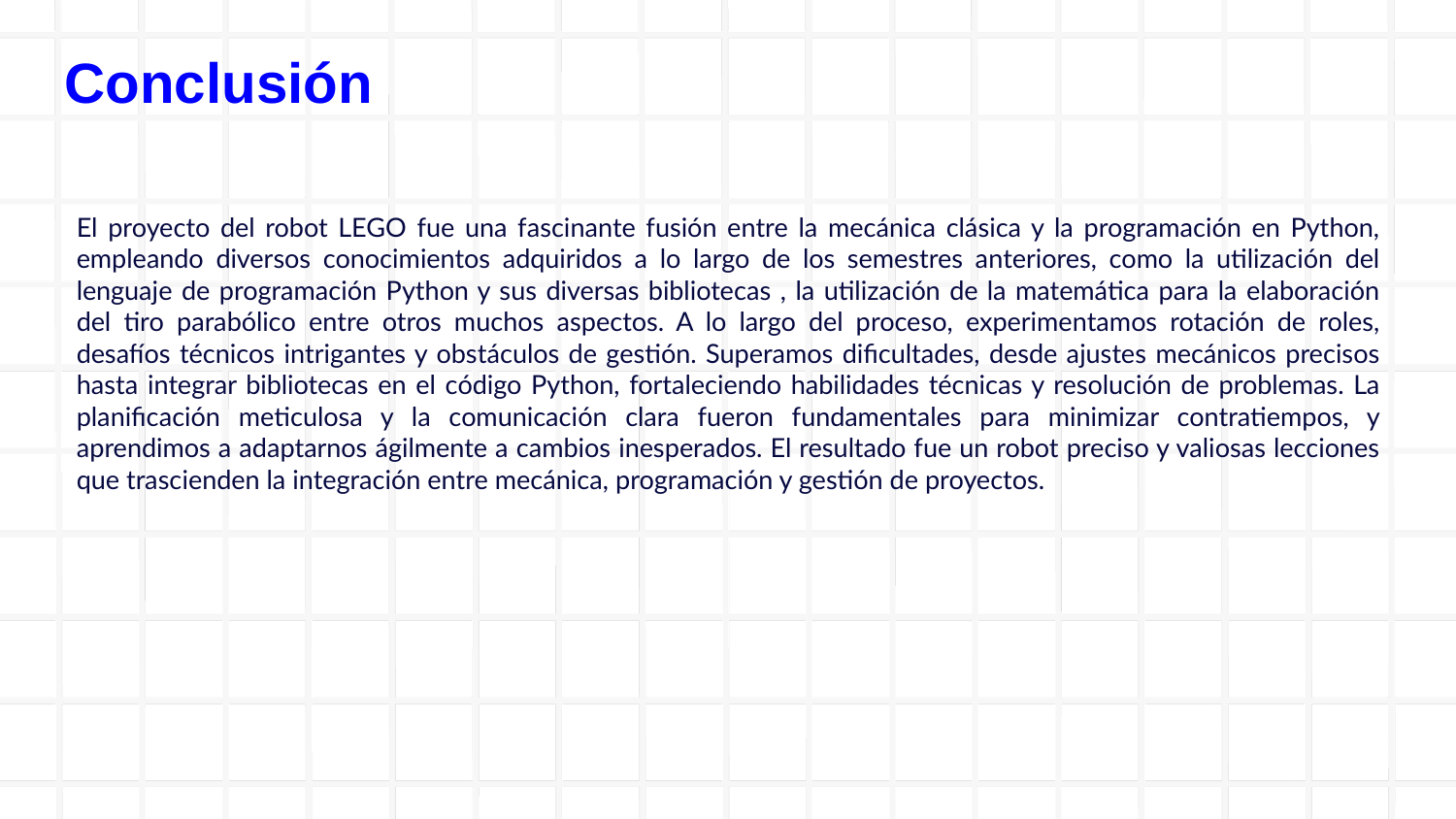

Conclusión
El proyecto del robot LEGO fue una fascinante fusión entre la mecánica clásica y la programación en Python, empleando diversos conocimientos adquiridos a lo largo de los semestres anteriores, como la utilización del lenguaje de programación Python y sus diversas bibliotecas , la utilización de la matemática para la elaboración del tiro parabólico entre otros muchos aspectos. A lo largo del proceso, experimentamos rotación de roles, desafíos técnicos intrigantes y obstáculos de gestión. Superamos dificultades, desde ajustes mecánicos precisos hasta integrar bibliotecas en el código Python, fortaleciendo habilidades técnicas y resolución de problemas. La planificación meticulosa y la comunicación clara fueron fundamentales para minimizar contratiempos, y aprendimos a adaptarnos ágilmente a cambios inesperados. El resultado fue un robot preciso y valiosas lecciones que trascienden la integración entre mecánica, programación y gestión de proyectos.